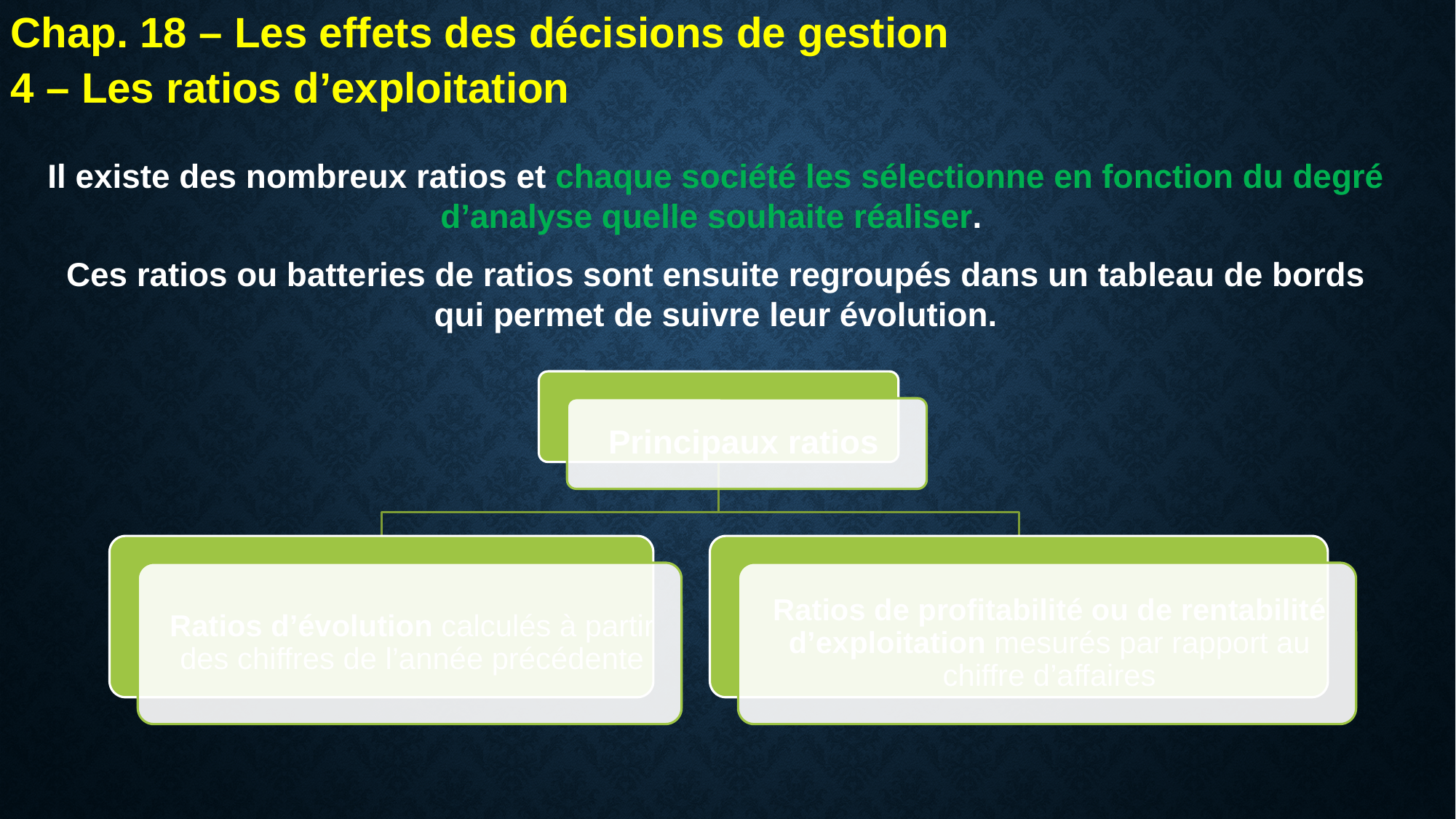

Chap. 18 – Les effets des décisions de gestion
4 – Les ratios d’exploitation
Il existe des nombreux ratios et chaque société les sélectionne en fonction du degré d’analyse quelle souhaite réaliser.
Ces ratios ou batteries de ratios sont ensuite regroupés dans un tableau de bords qui permet de suivre leur évolution.
Principaux ratios
Ratios d’évolution calculés à partir des chiffres de l’année précédente
Ratios de profitabilité ou de rentabilité d’exploitation mesurés par rapport au chiffre d’affaires